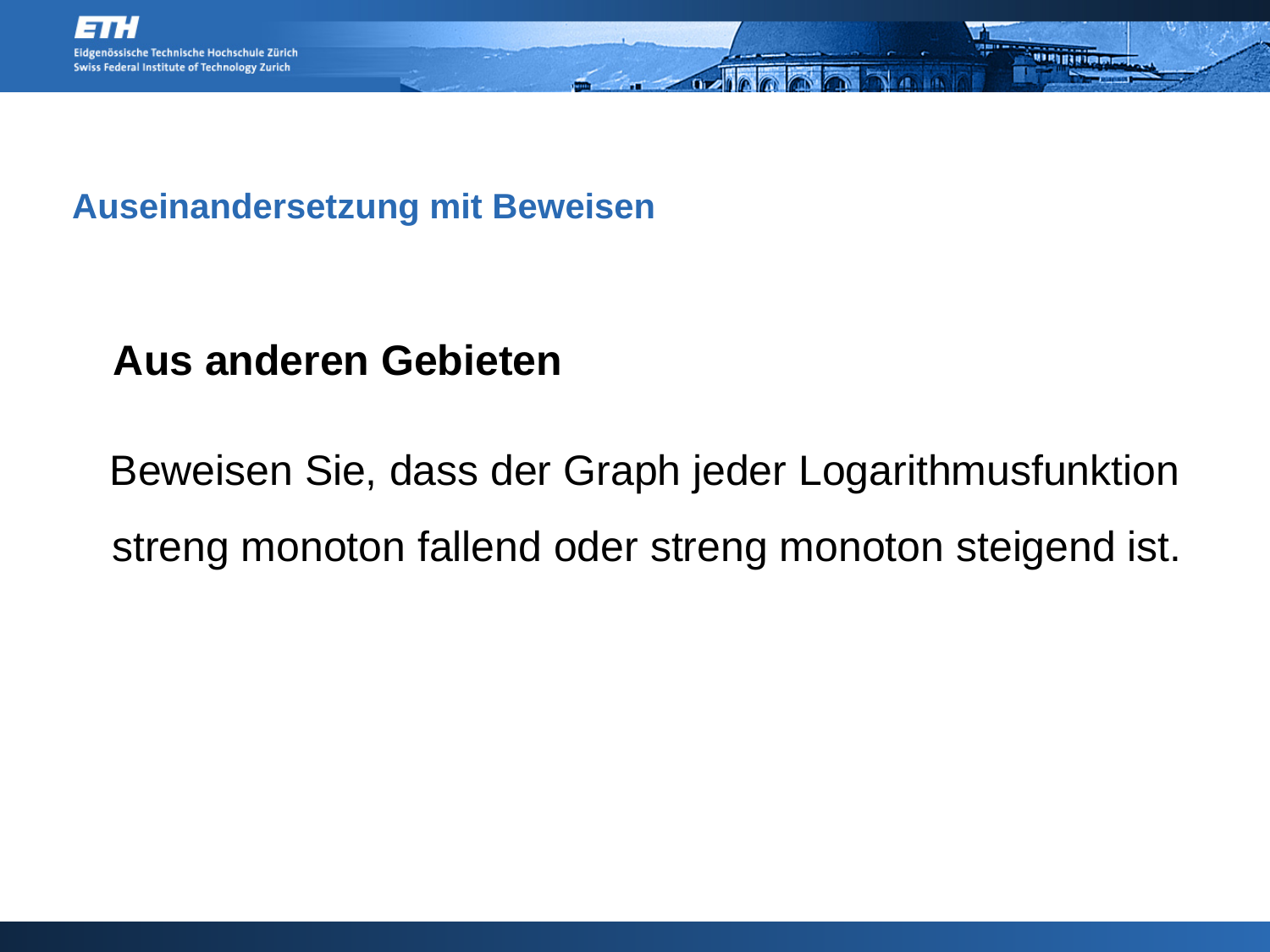

# Auseinandersetzung mit Beweisen

    Aus anderen Gebieten
   Beweisen Sie, dass der Graph jeder Logarithmusfunktion streng monoton fallend oder streng monoton steigend ist.